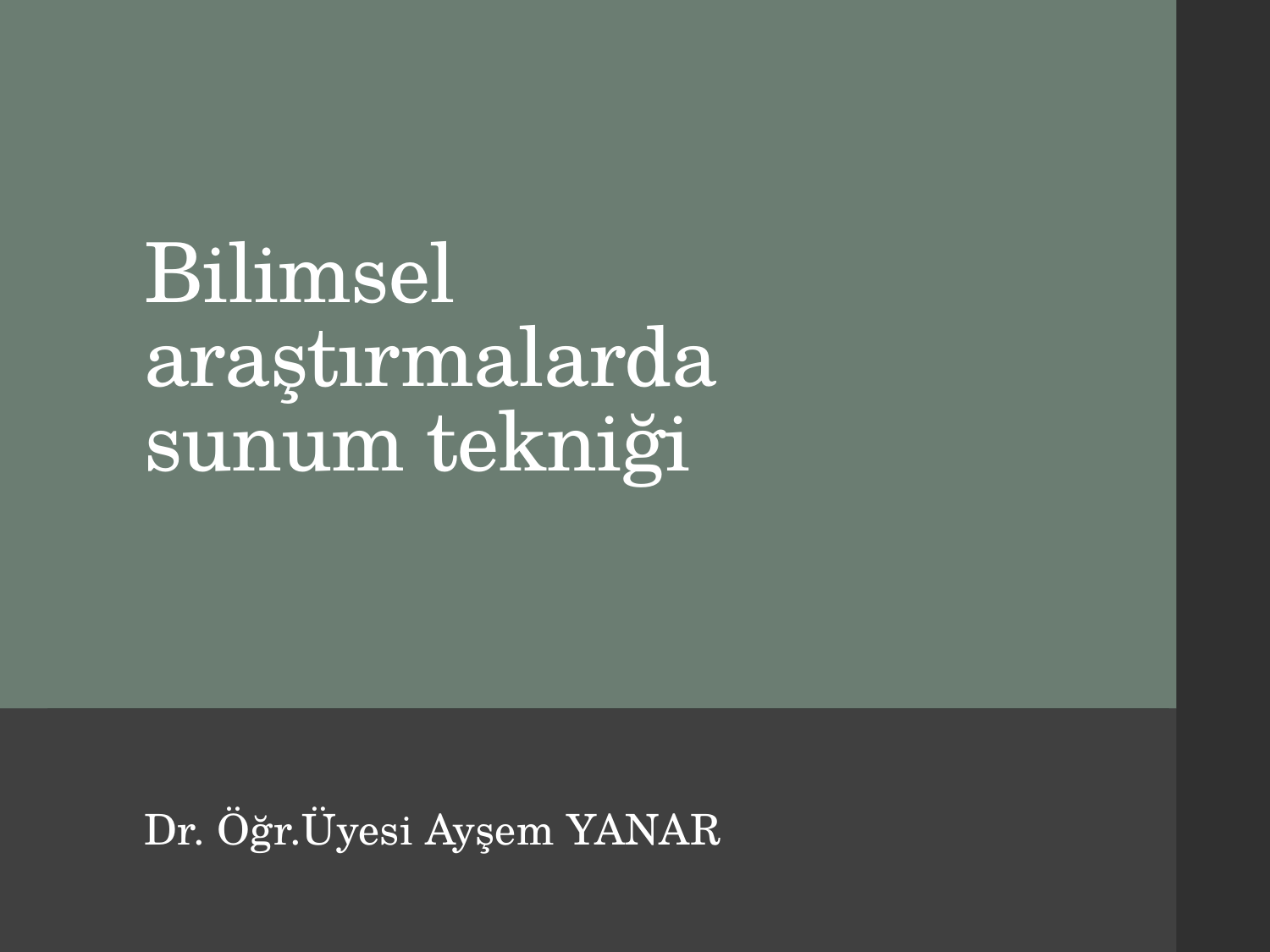

# Bilimsel araştırmalarda sunum tekniği

Dr. Öğr.Üyesi Ayşem YANAR